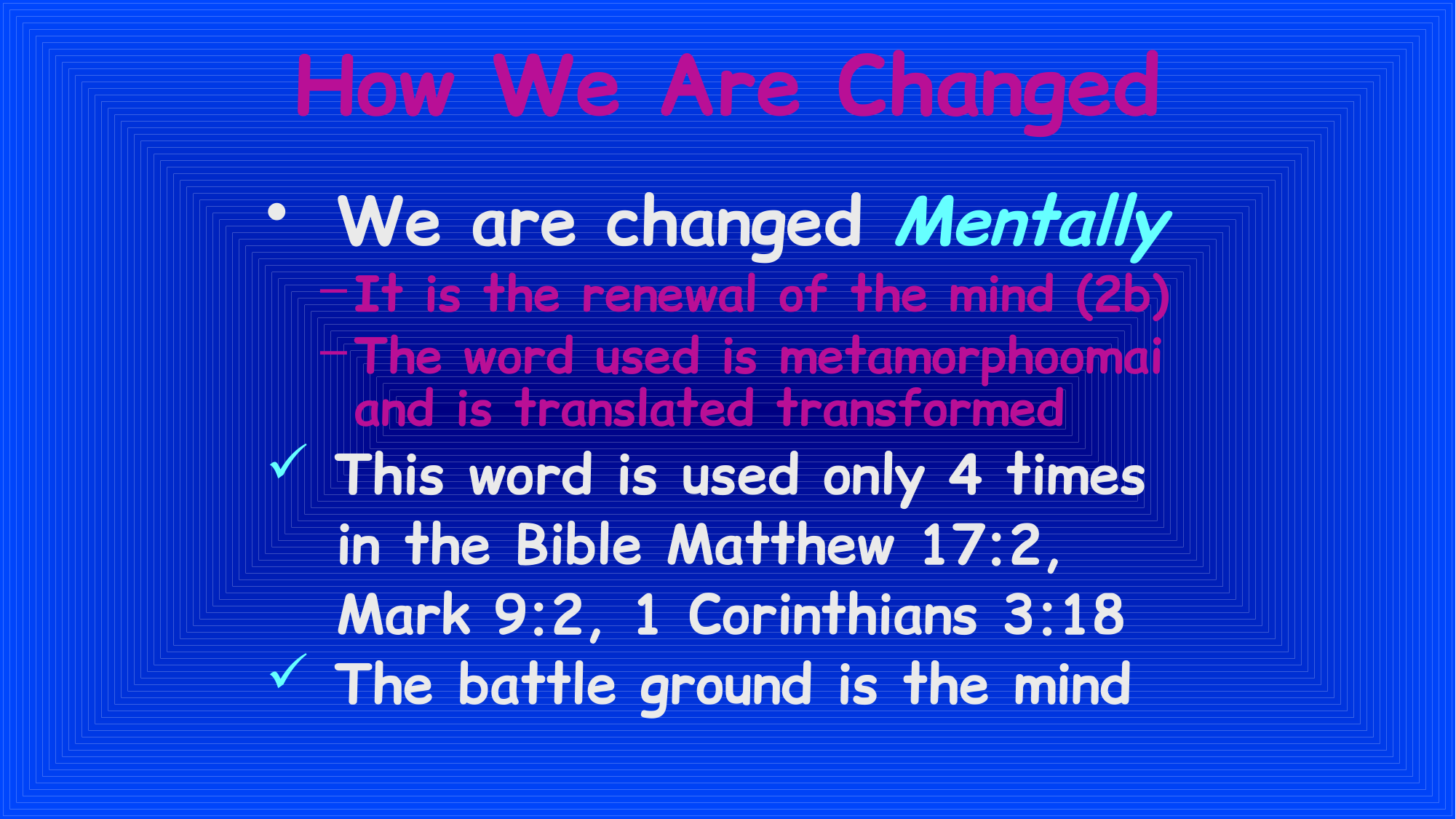

# How We Are Changed
 We are changed Mentally
It is the renewal of the mind (2b)
The word used is metamorphoomai and is translated transformed
 This word is used only 4 times
   in the Bible Matthew 17:2,
   Mark 9:2, 1 Corinthians 3:18
 The battle ground is the mind